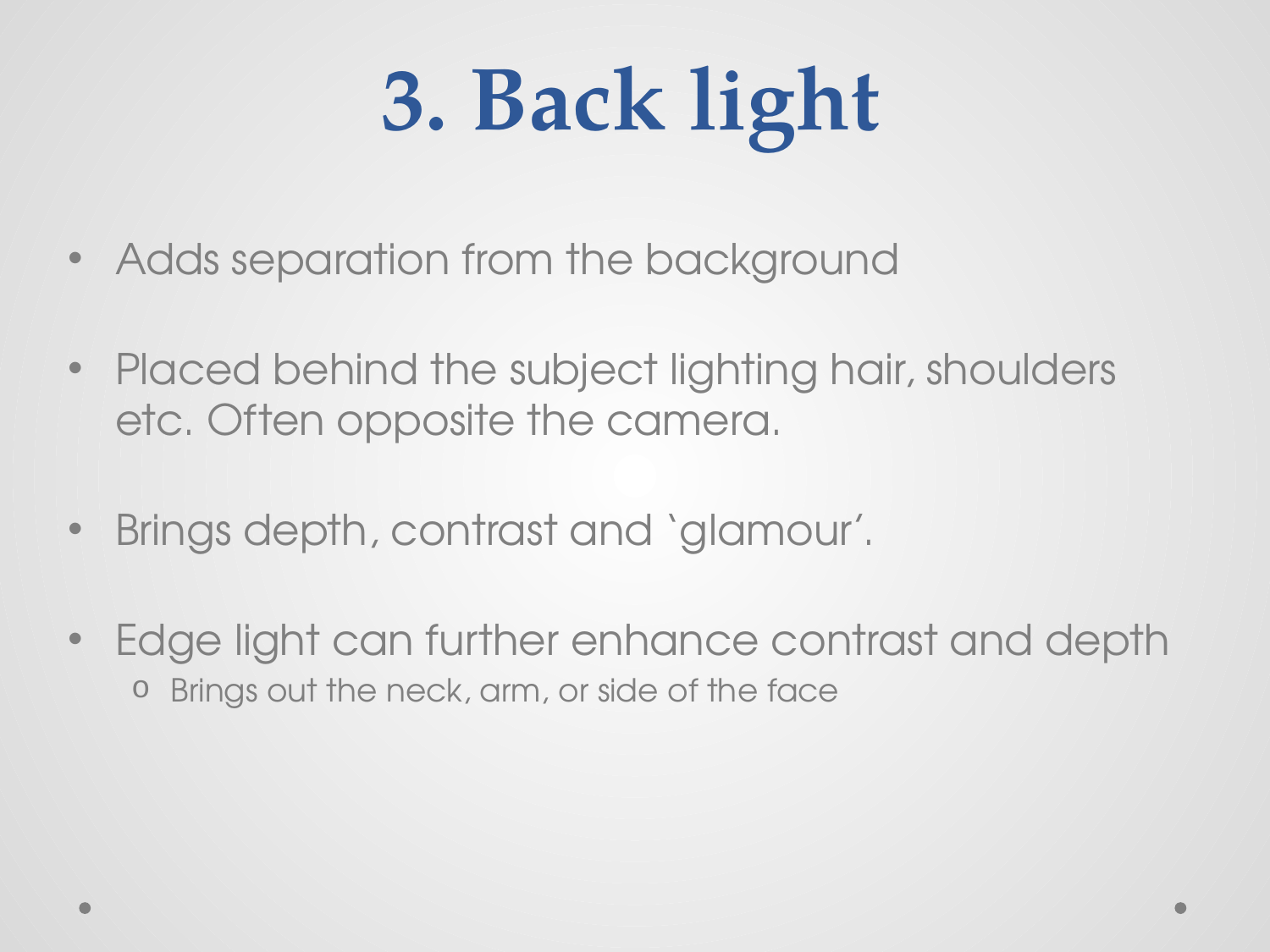

# 3. Back light
Adds separation from the background
Placed behind the subject lighting hair, shoulders etc. Often opposite the camera.
Brings depth, contrast and ‘glamour’.
Edge light can further enhance contrast and depth
Brings out the neck, arm, or side of the face